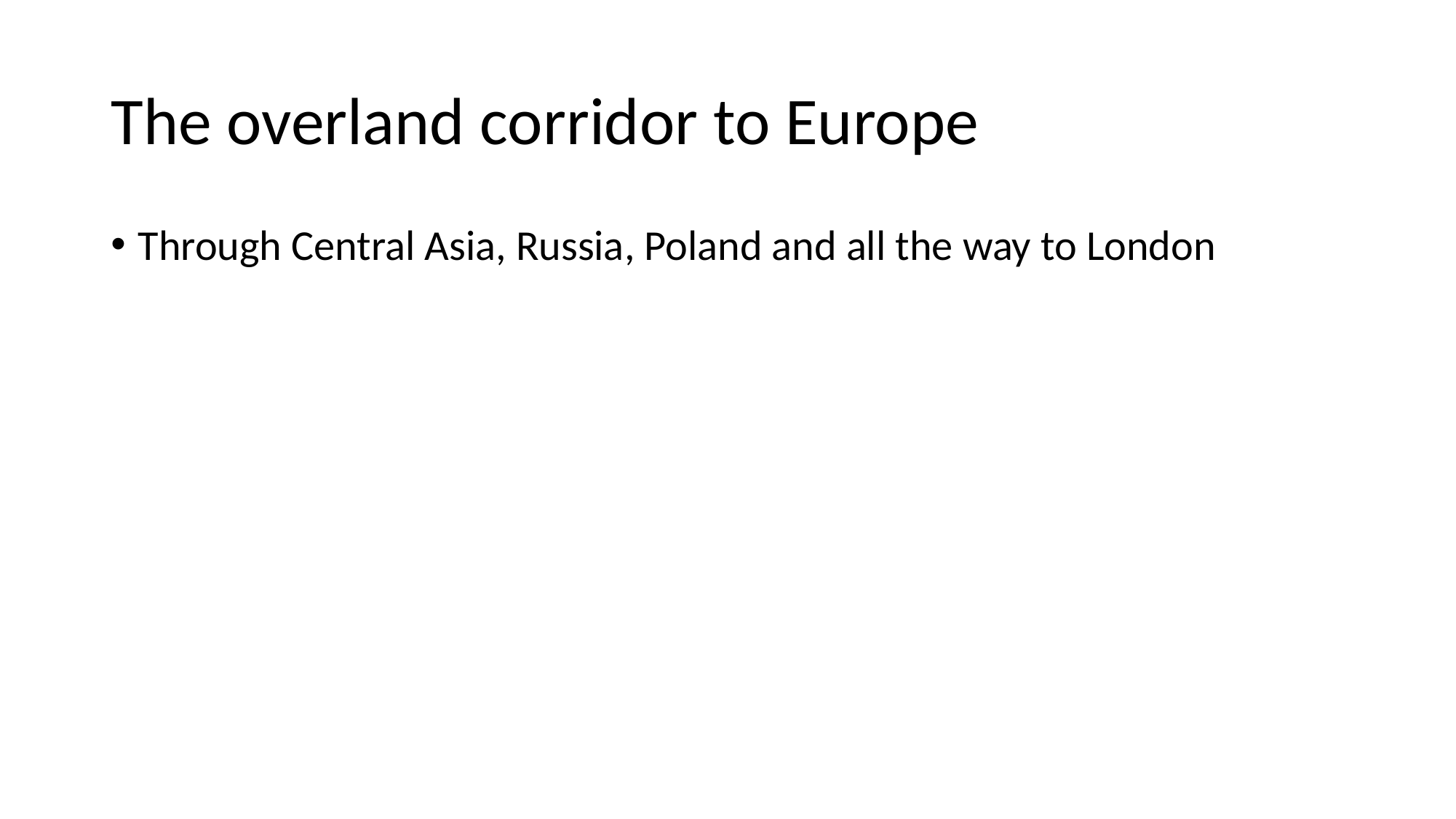

# The overland corridor to Europe
Through Central Asia, Russia, Poland and all the way to London